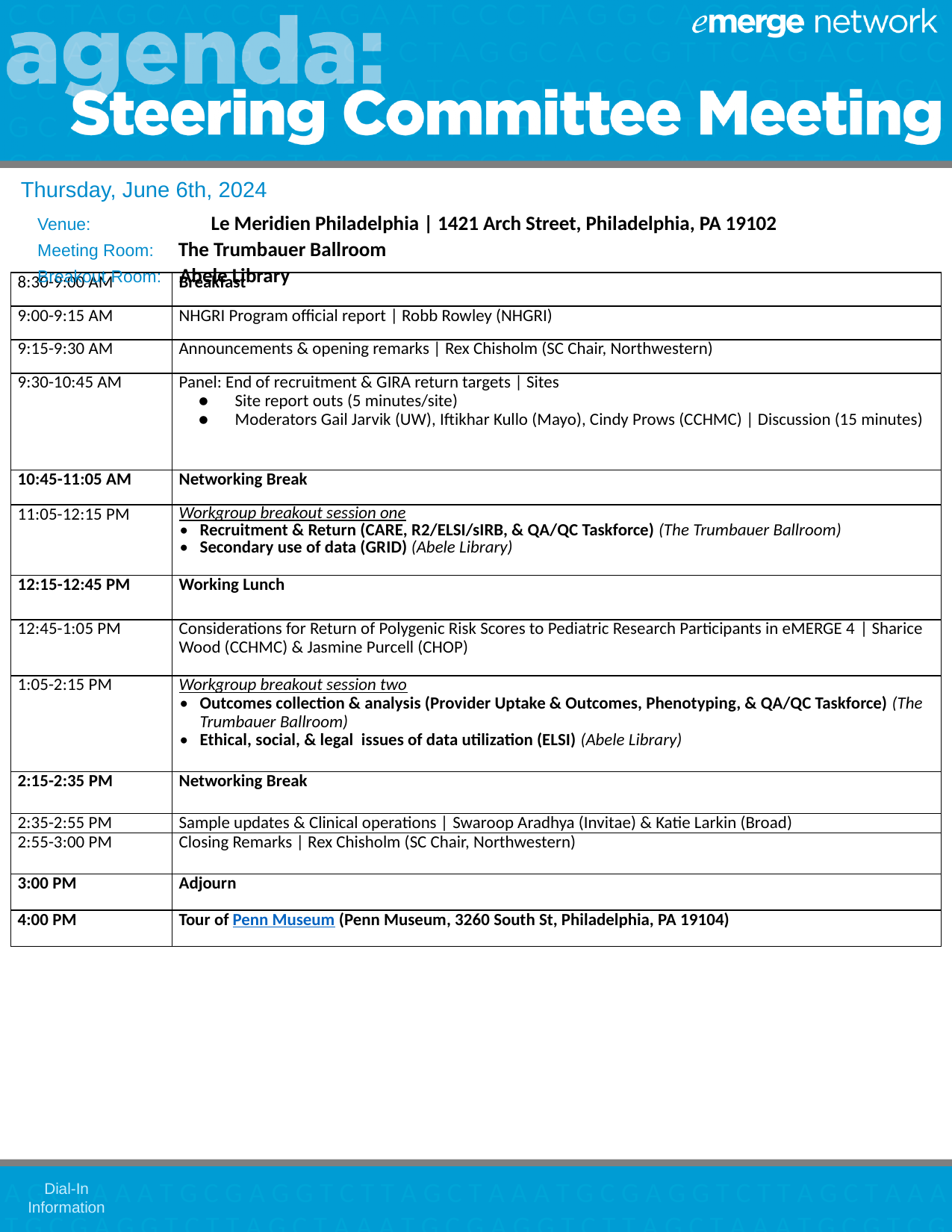

Thursday, June 6th, 2024
Venue:	           Le Meridien Philadelphia | 1421 Arch Street, Philadelphia, PA 19102
Meeting Room:     The Trumbauer Ballroom
Breakout Room:    Abele Library
| 8:30-9:00 AM | Breakfast |
| --- | --- |
| 9:00-9:15 AM | NHGRI Program official report | Robb Rowley (NHGRI) |
| 9:15-9:30 AM | Announcements & opening remarks | Rex Chisholm (SC Chair, Northwestern) |
| 9:30-10:45 AM | Panel: End of recruitment & GIRA return targets | Sites Site report outs (5 minutes/site) Moderators Gail Jarvik (UW), Iftikhar Kullo (Mayo), Cindy Prows (CCHMC) | Discussion (15 minutes) |
| 10:45-11:05 AM | Networking Break |
| 11:05-12:15 PM | Workgroup breakout session one Recruitment & Return (CARE, R2/ELSI/sIRB, & QA/QC Taskforce) (The Trumbauer Ballroom) Secondary use of data (GRID) (Abele Library) |
| 12:15-12:45 PM | Working Lunch |
| 12:45-1:05 PM | Considerations for Return of Polygenic Risk Scores to Pediatric Research Participants in eMERGE 4 | Sharice Wood (CCHMC) & Jasmine Purcell (CHOP) |
| 1:05-2:15 PM | Workgroup breakout session two Outcomes collection & analysis (Provider Uptake & Outcomes, Phenotyping, & QA/QC Taskforce) (The Trumbauer Ballroom) Ethical, social, & legal issues of data utilization (ELSI) (Abele Library) |
| 2:15-2:35 PM | Networking Break |
| 2:35-2:55 PM | Sample updates & Clinical operations | Swaroop Aradhya (Invitae) & Katie Larkin (Broad) |
| 2:55-3:00 PM | Closing Remarks | Rex Chisholm (SC Chair, Northwestern) |
| 3:00 PM | Adjourn |
| 4:00 PM | Tour of Penn Museum (Penn Museum, 3260 South St, Philadelphia, PA 19104) |
Dial-In
Information